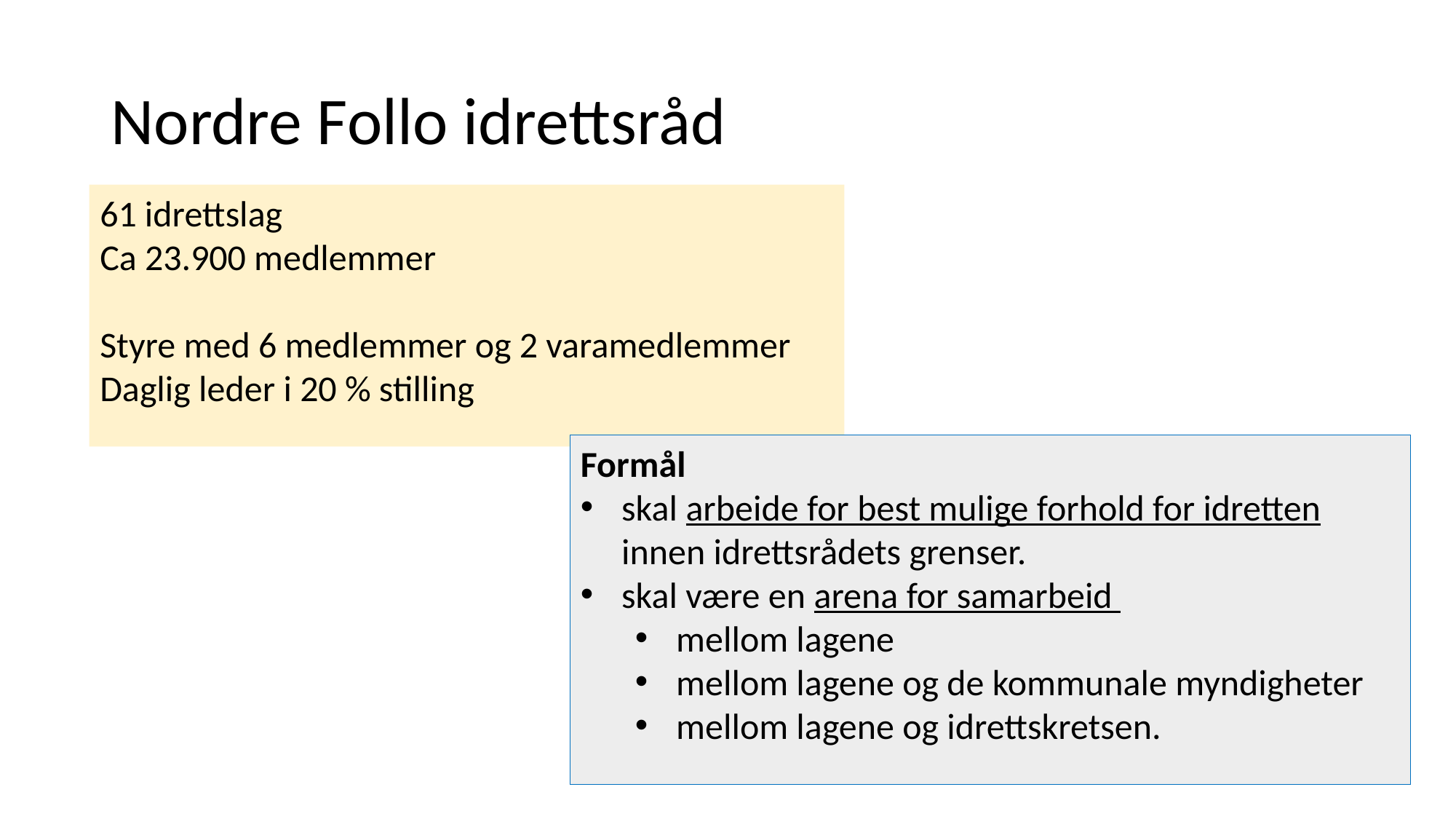

# Nordre Follo idrettsråd
61 idrettslag
Ca 23.900 medlemmer

Styre med 6 medlemmer og 2 varamedlemmer
Daglig leder i 20 % stilling

Formål
skal arbeide for best mulige forhold for idretten innen idrettsrådets grenser.
skal være en arena for samarbeid
mellom lagene
mellom lagene og de kommunale myndigheter
mellom lagene og idrettskretsen.